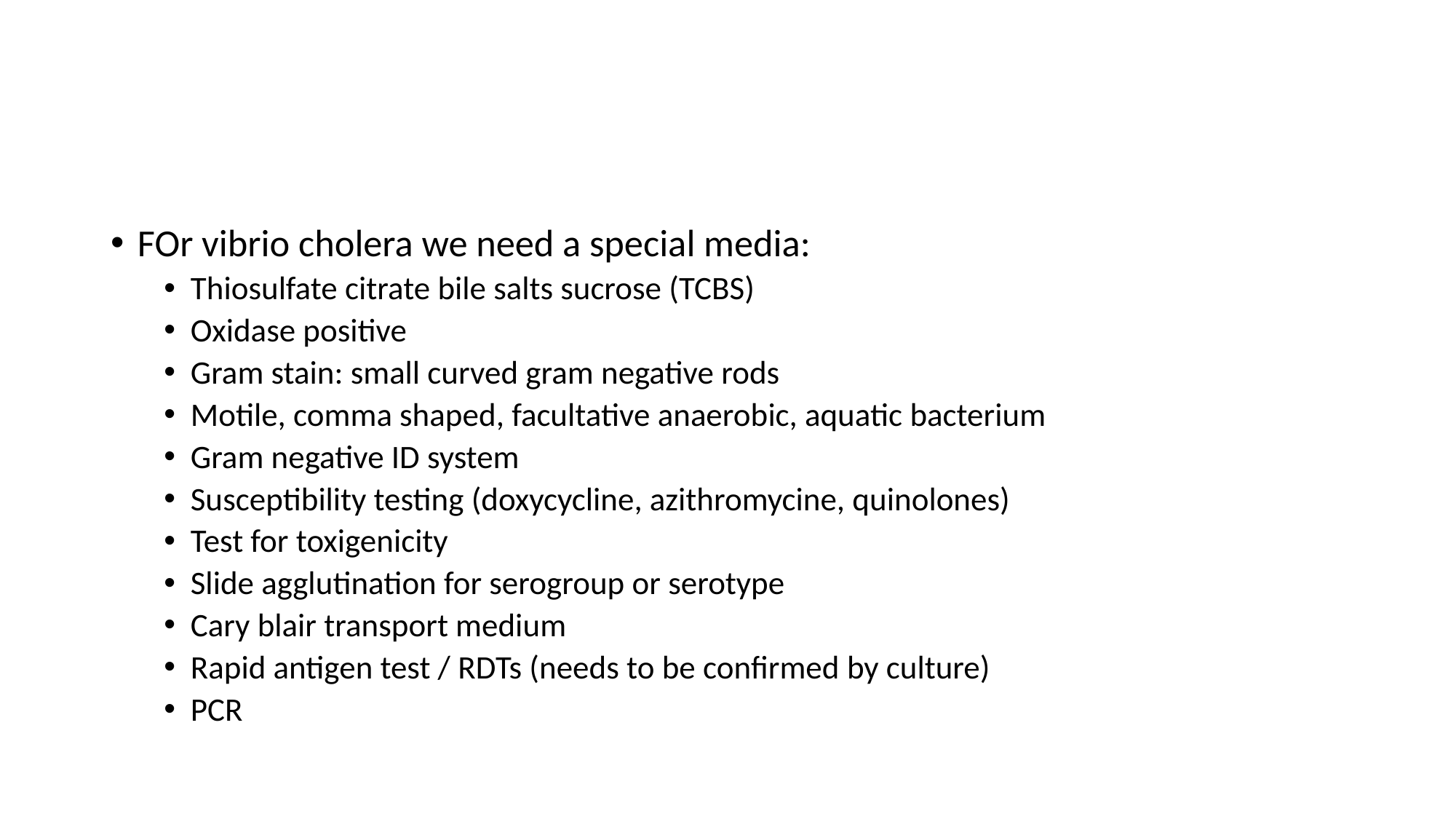

#
FOr vibrio cholera we need a special media:
Thiosulfate citrate bile salts sucrose (TCBS)
Oxidase positive
Gram stain: small curved gram negative rods
Motile, comma shaped, facultative anaerobic, aquatic bacterium
Gram negative ID system
Susceptibility testing (doxycycline, azithromycine, quinolones)
Test for toxigenicity
Slide agglutination for serogroup or serotype
Cary blair transport medium
Rapid antigen test / RDTs (needs to be confirmed by culture)
PCR